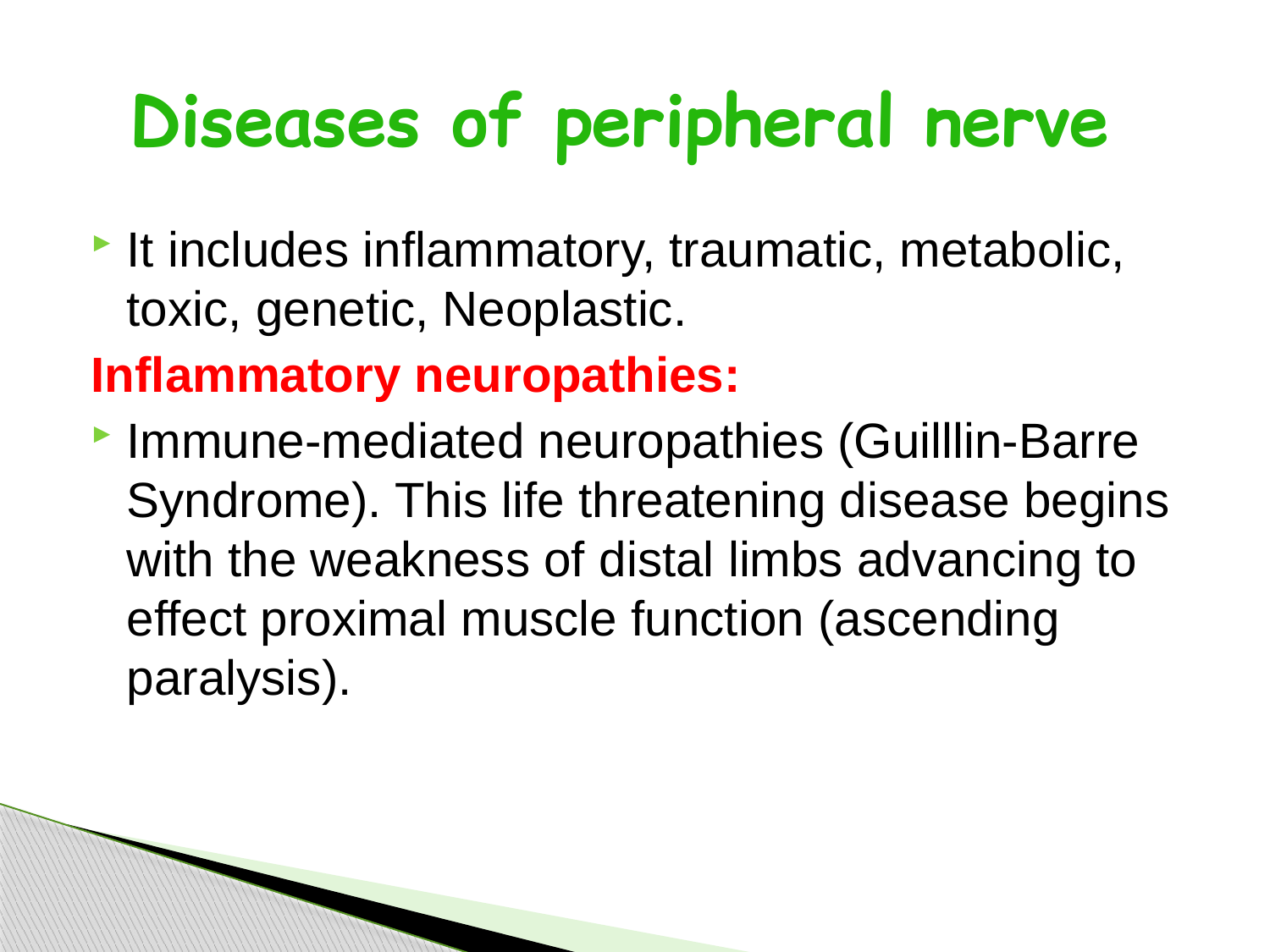

# Diseases of peripheral nerve
It includes inflammatory, traumatic, metabolic, toxic, genetic, Neoplastic.
Inflammatory neuropathies:
Immune-mediated neuropathies (Guilllin-Barre Syndrome). This life threatening disease begins with the weakness of distal limbs advancing to effect proximal muscle function (ascending paralysis).